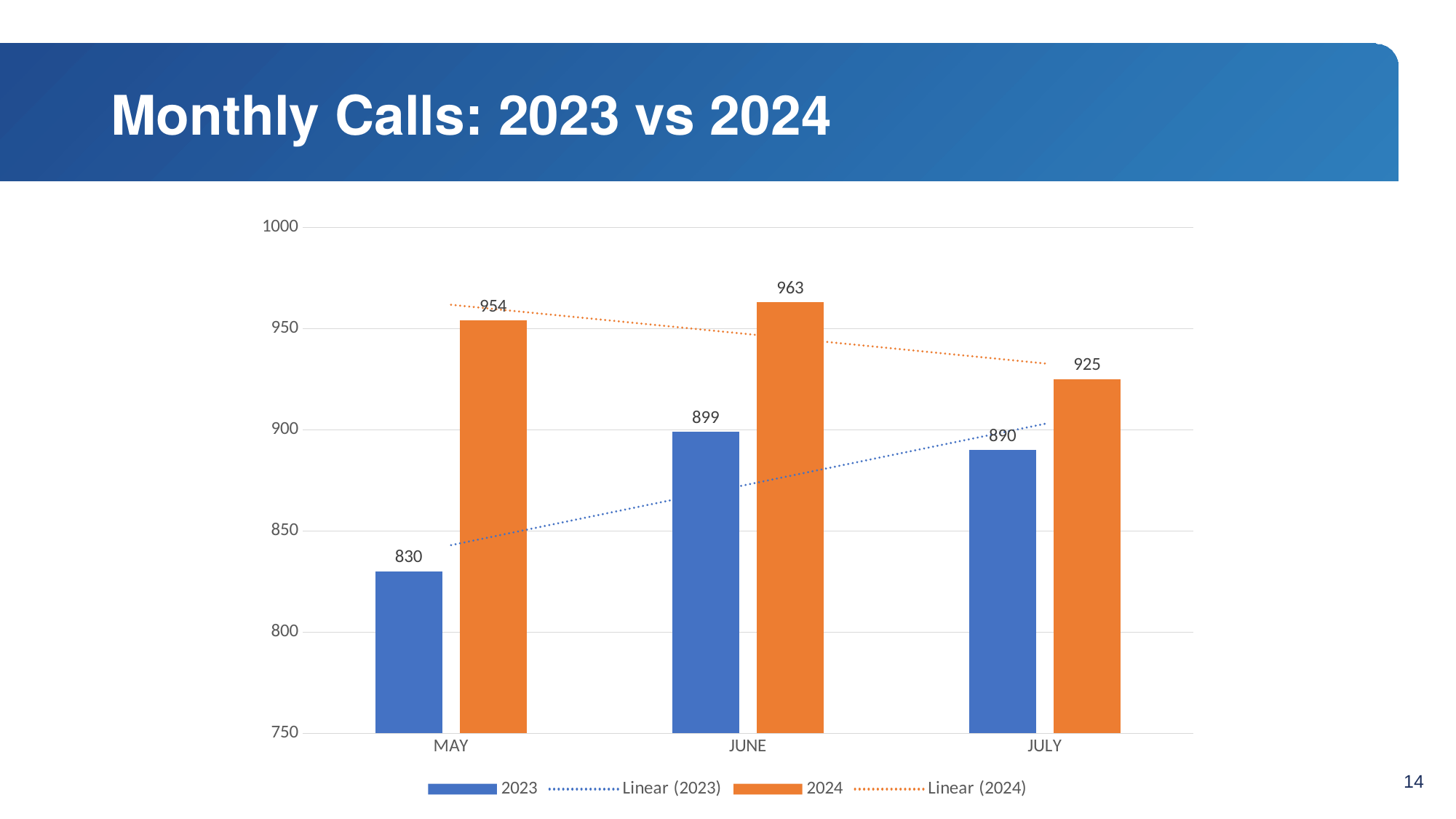

# Monthly Calls: 2023 vs 2024

### Chart

| Category | 2023 | 2024 |
|---|---|---|
| MAY | 830.0 | 954.0 |
| JUNE | 899.0 | 963.0 |
| JULY | 890.0 | 925.0 |
14